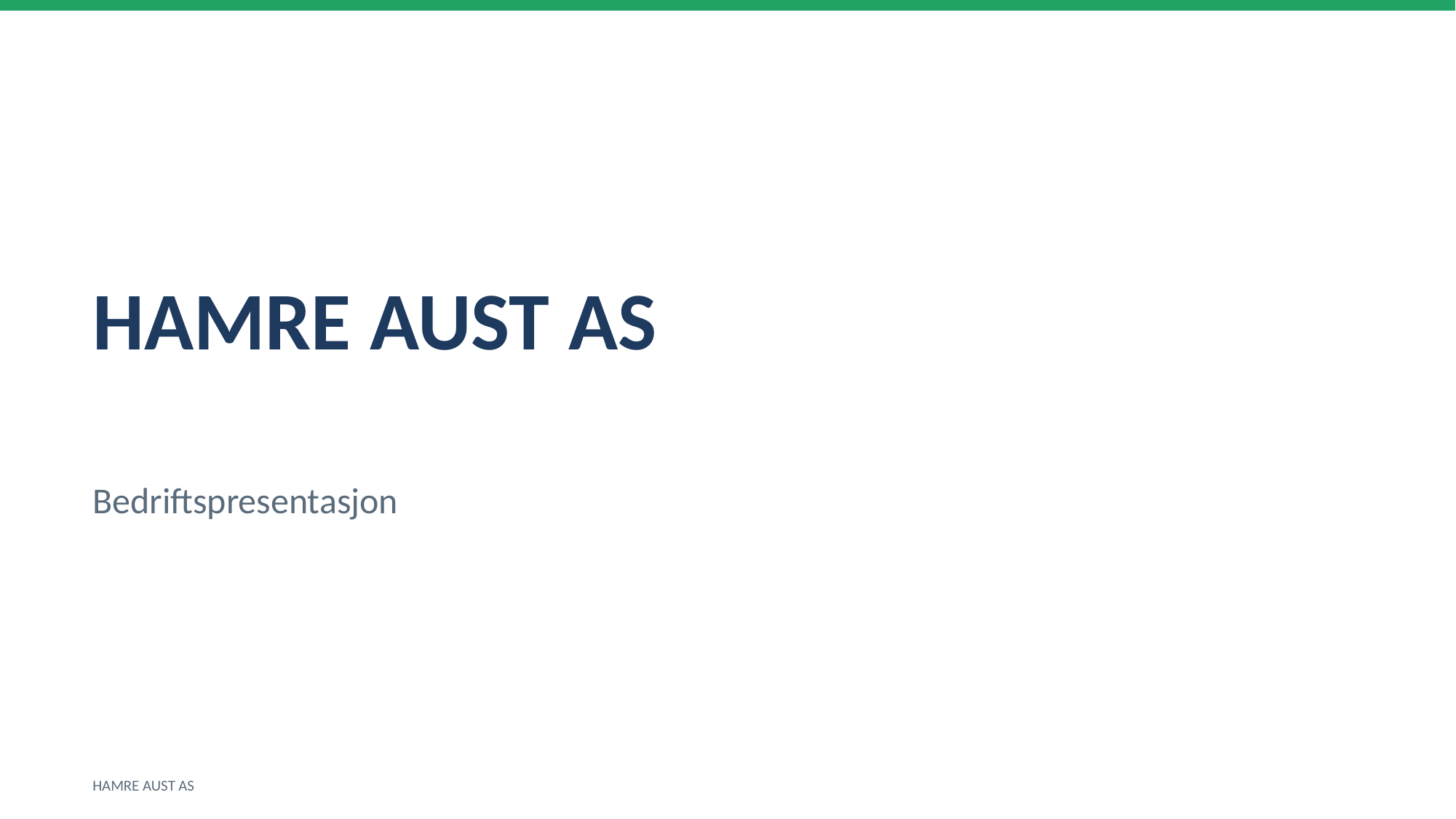

HAMRE AUST AS
Bedriftspresentasjon
HAMRE AUST AS